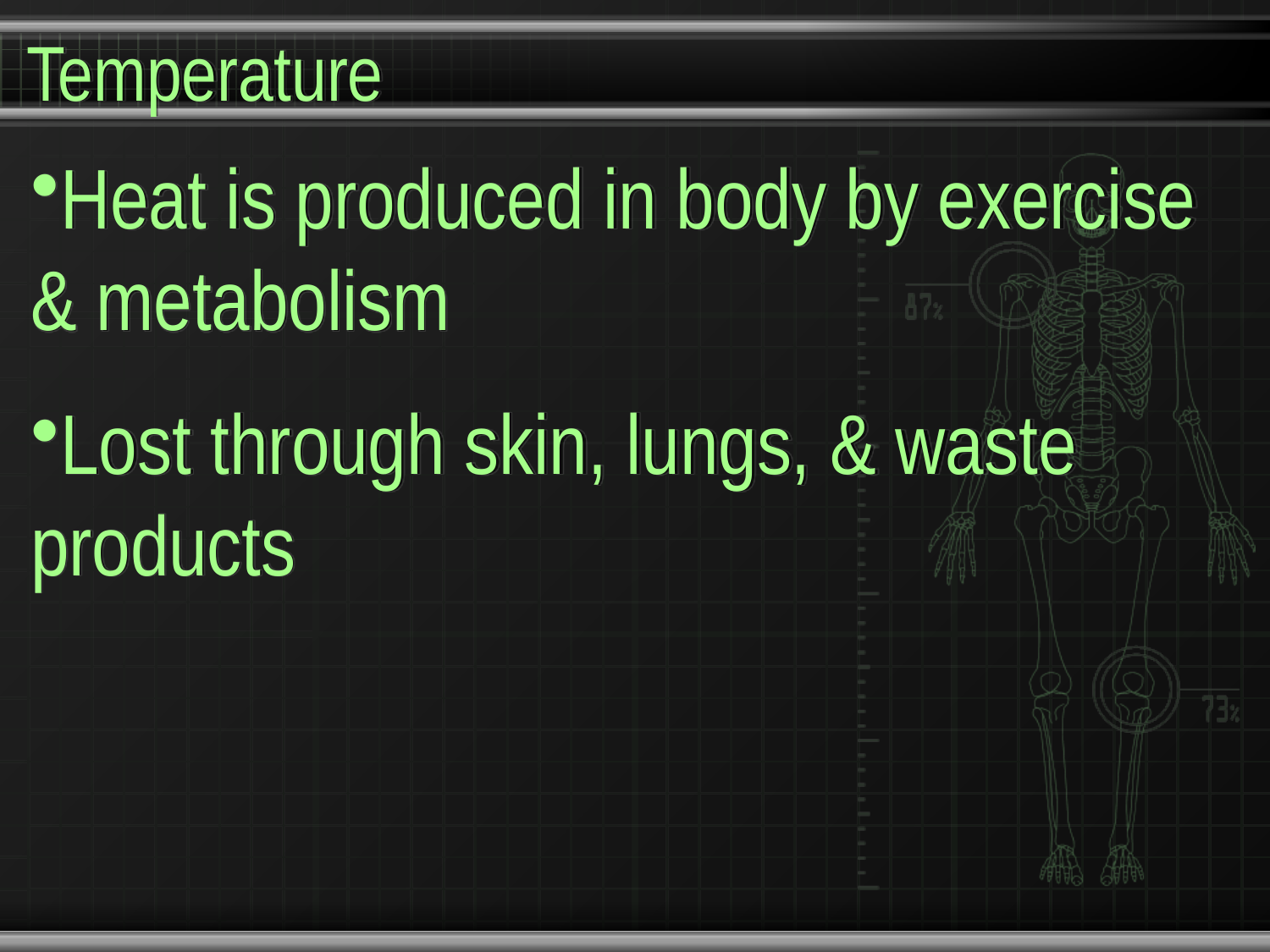

# Temperature
Heat is produced in body by exercise & metabolism
Lost through skin, lungs, & waste products